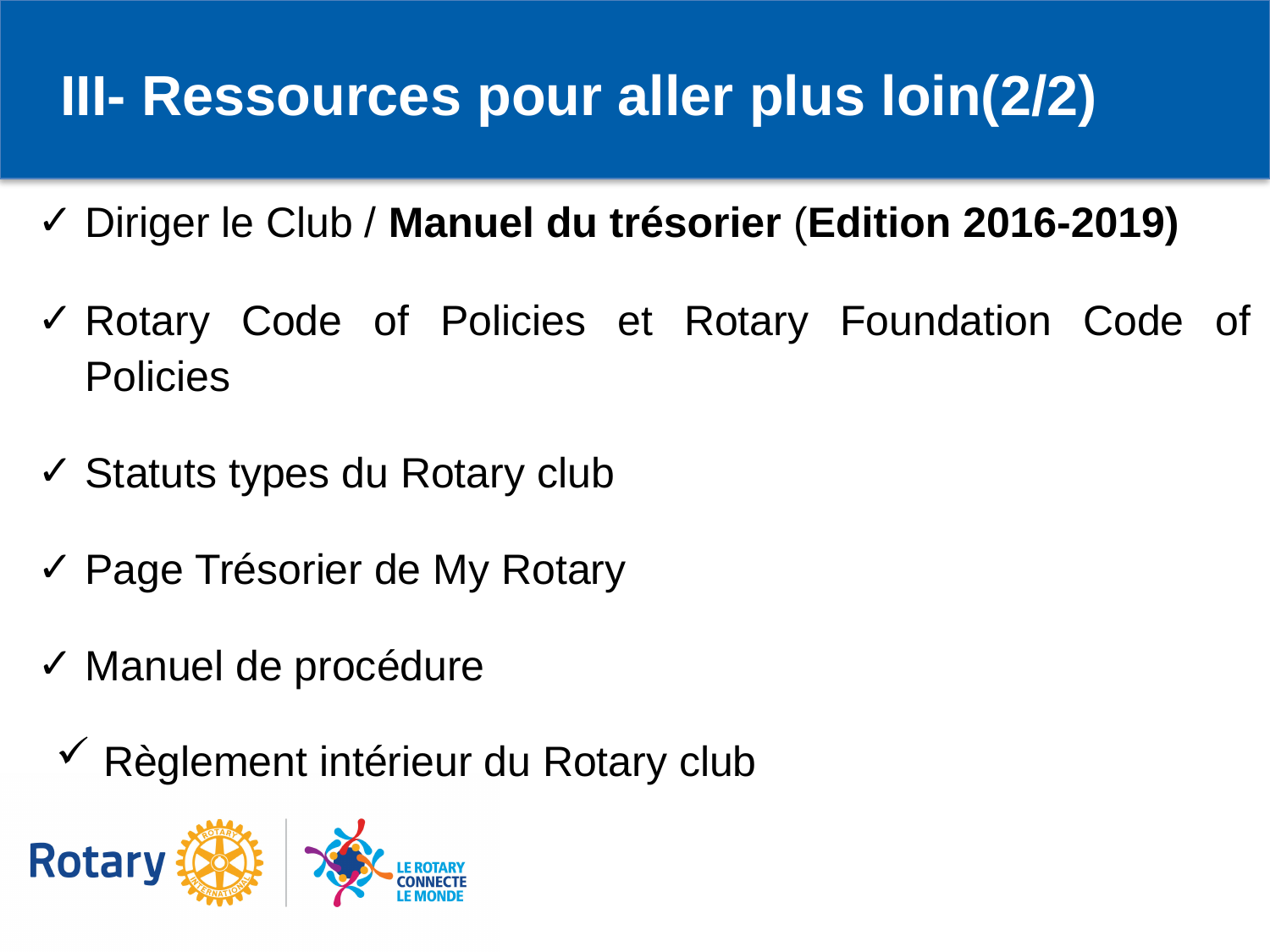

III- Ressources pour aller plus loin(2/2)
Diriger le Club / Manuel du trésorier (Edition 2016-2019)
Rotary Code of Policies et Rotary Foundation Code of Policies
Statuts types du Rotary club
Page Trésorier de My Rotary
Manuel de procédure
Règlement intérieur du Rotary club